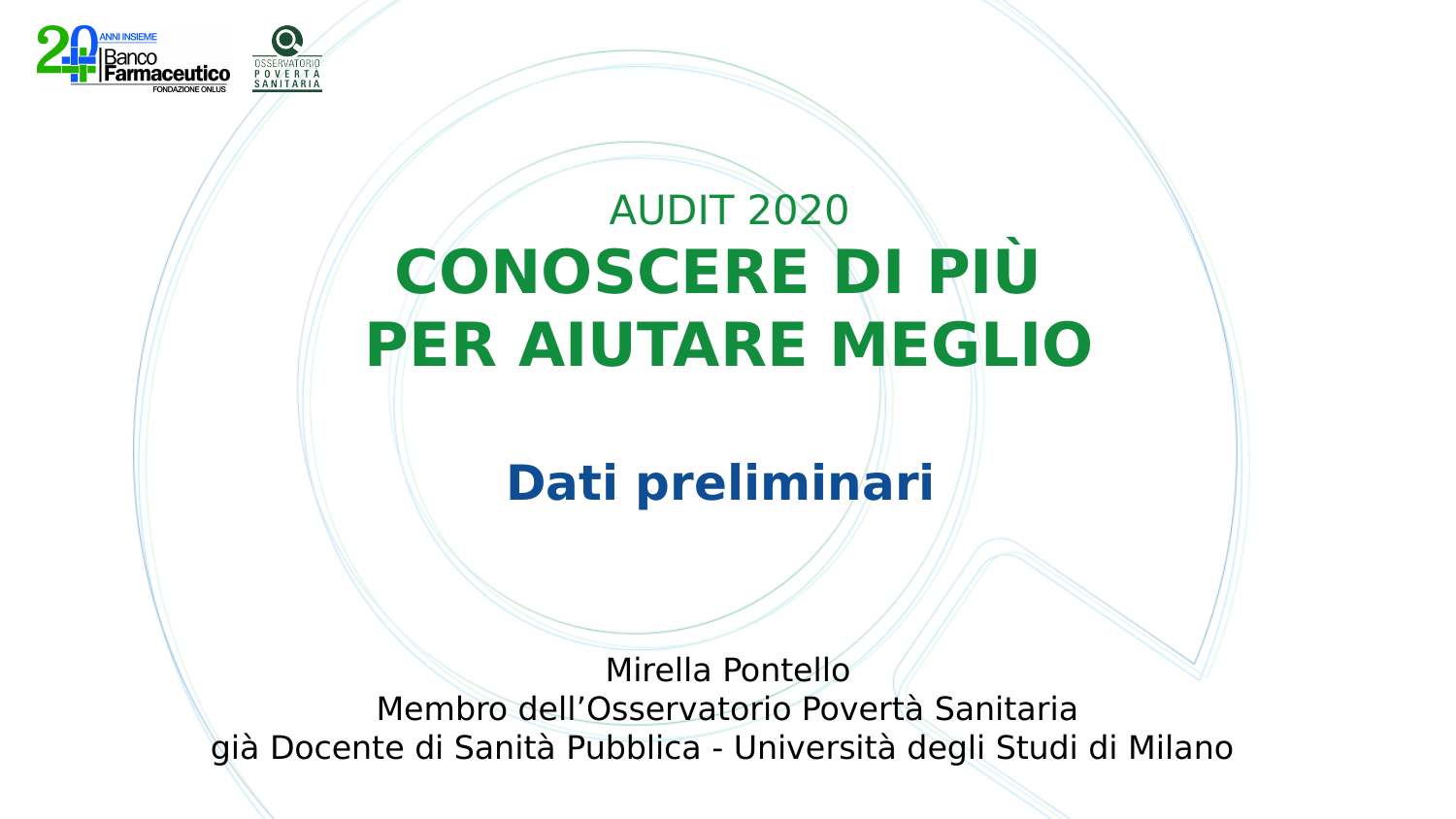

# AUDIT 2020 CONOSCERE DI PIÙ PER AIUTARE MEGLIO Dati preliminari
Mirella Pontello
Membro dell’Osservatorio Povertà Sanitaria
già Docente di Sanità Pubblica - Università degli Studi di Milano